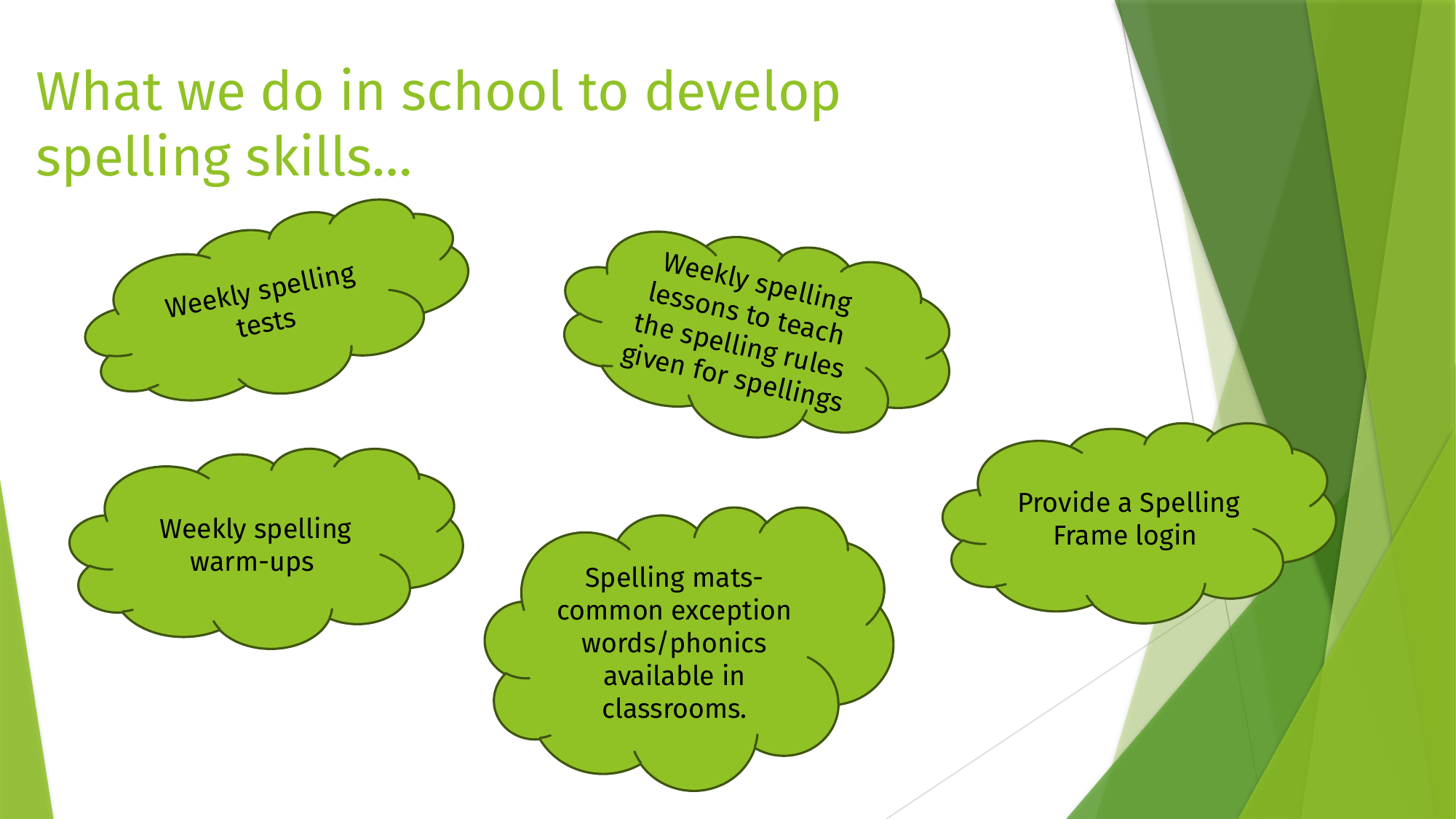

# What we do in school to develop spelling skills…
Weekly spelling tests
 Weekly spelling lessons to teach the spelling rules given for spellings
 Provide a Spelling Frame login
 Weekly spelling warm-ups
Spelling mats- common exception words/phonics available in classrooms.